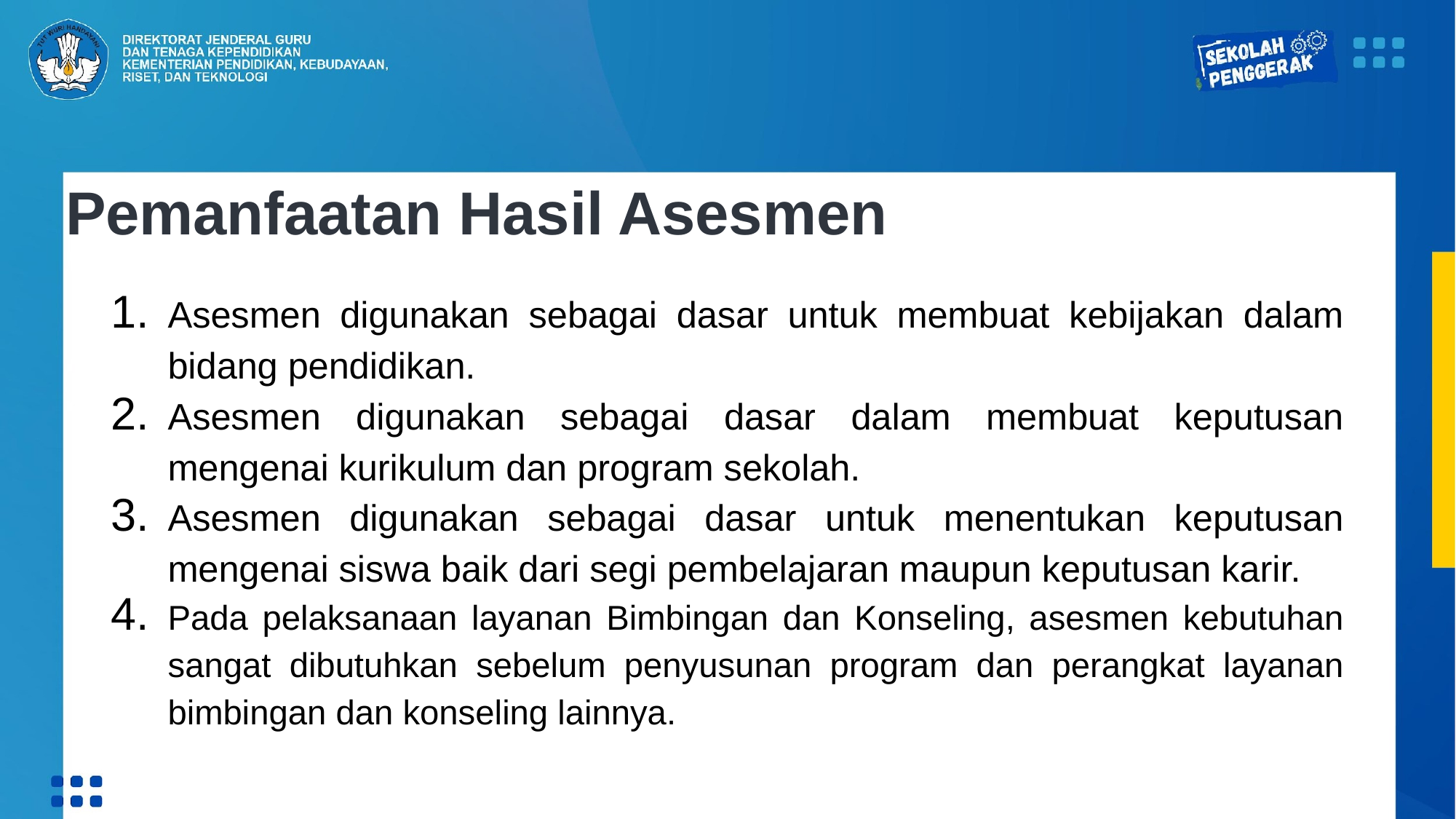

Pemanfaatan Hasil Asesmen
Asesmen digunakan sebagai dasar untuk membuat kebijakan dalam bidang pendidikan.
Asesmen digunakan sebagai dasar dalam membuat keputusan mengenai kurikulum dan program sekolah.
Asesmen digunakan sebagai dasar untuk menentukan keputusan mengenai siswa baik dari segi pembelajaran maupun keputusan karir.
Pada pelaksanaan layanan Bimbingan dan Konseling, asesmen kebutuhan sangat dibutuhkan sebelum penyusunan program dan perangkat layanan bimbingan dan konseling lainnya.